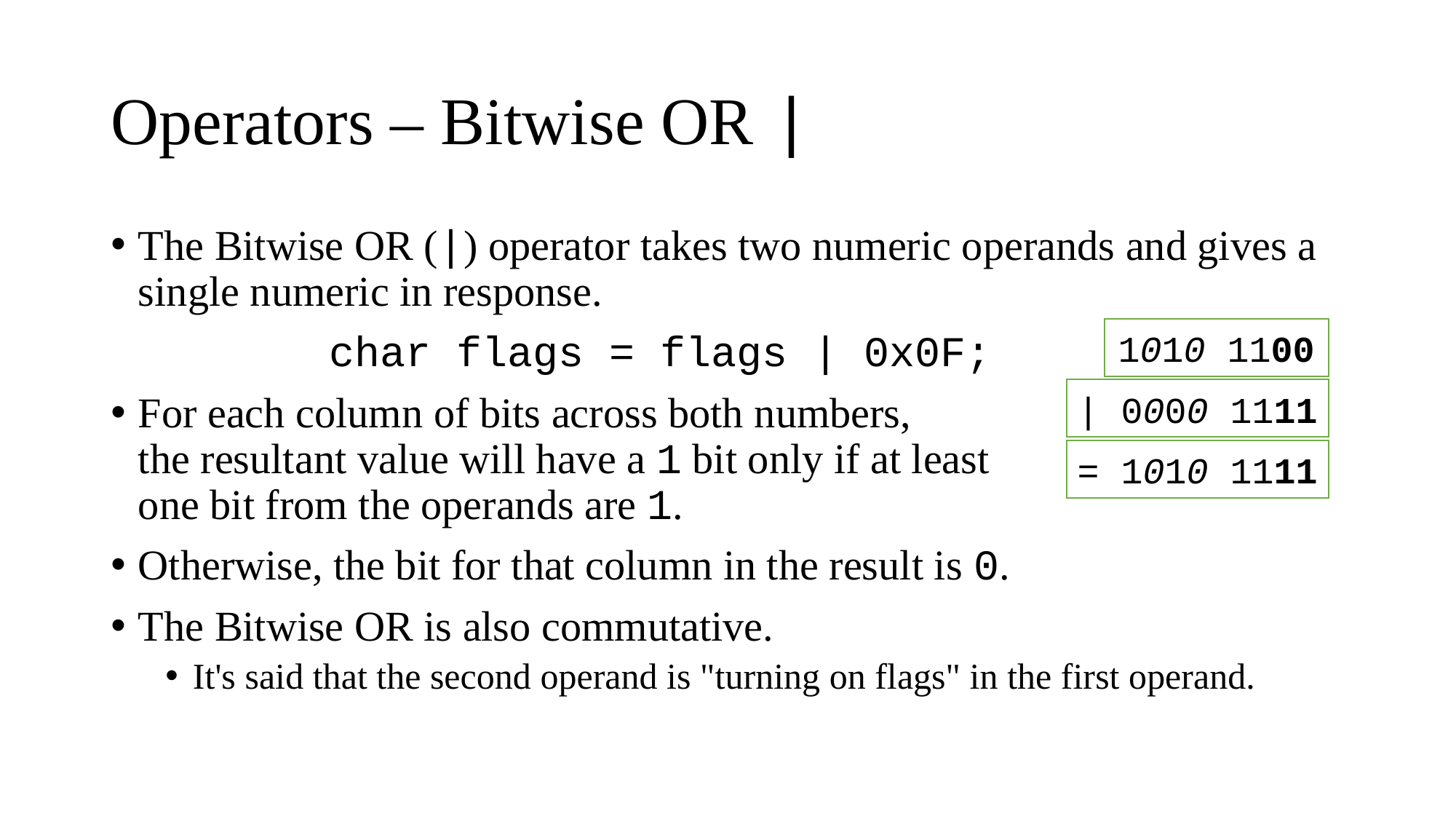

# Operators – Bitwise OR |
The Bitwise OR (|) operator takes two numeric operands and gives a single numeric in response.
		char flags = flags | 0x0F;
For each column of bits across both numbers,
the resultant value will have a 1 bit only if at least
one bit from the operands are 1.
Otherwise, the bit for that column in the result is 0.
The Bitwise OR is also commutative.
It's said that the second operand is "turning on flags" in the first operand.
1010 1100
| 0000 1111
= 1010 1111